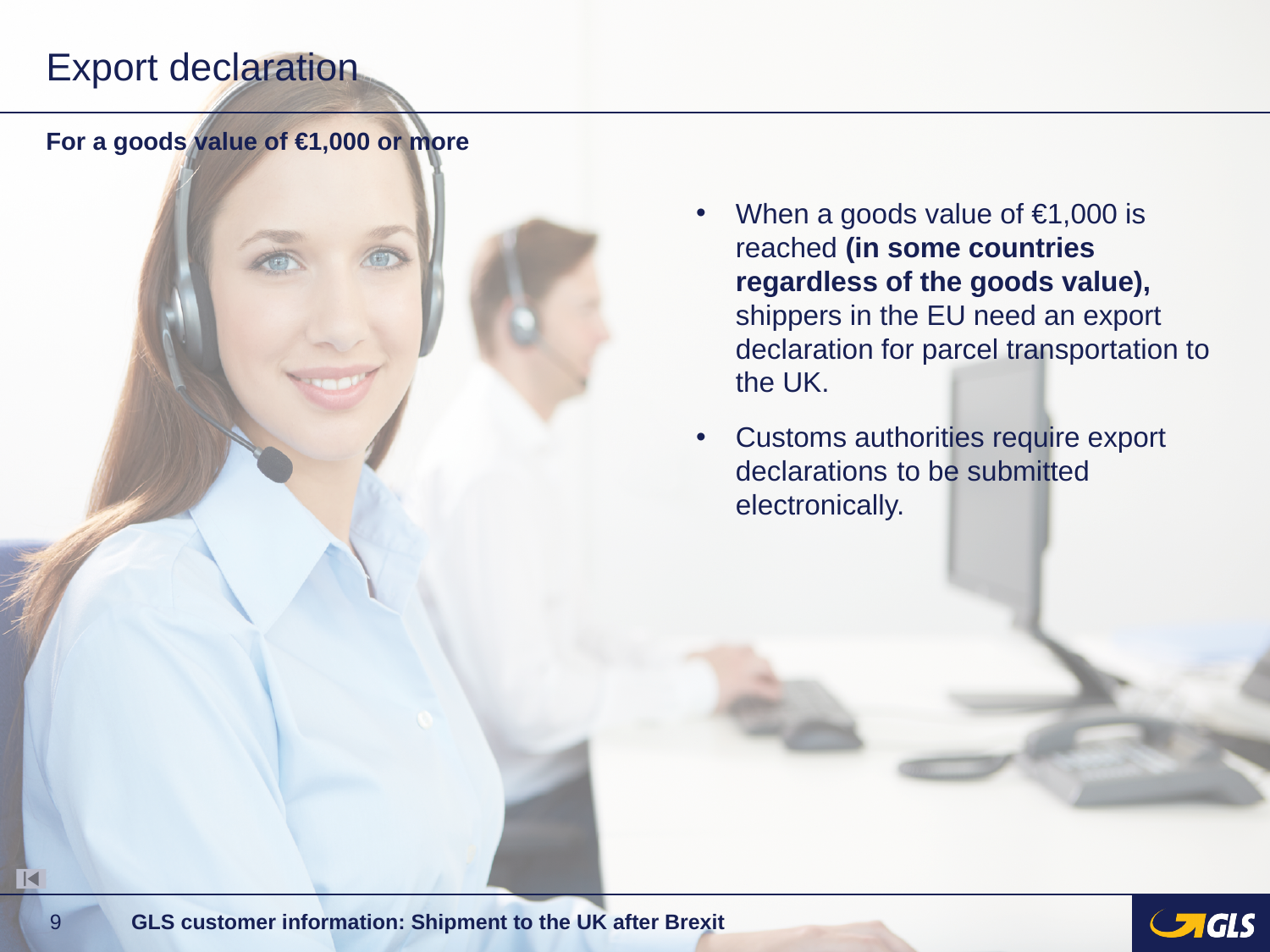

# Export declaration
For a goods value of €1,000 or more
When a goods value of €1,000 is reached (in some countries regardless of the goods value), shippers in the EU need an export declaration for parcel transportation to the UK.
Customs authorities require export declarations  to be submitted electronically.

9
GLS customer information: Shipment to the UK after Brexit